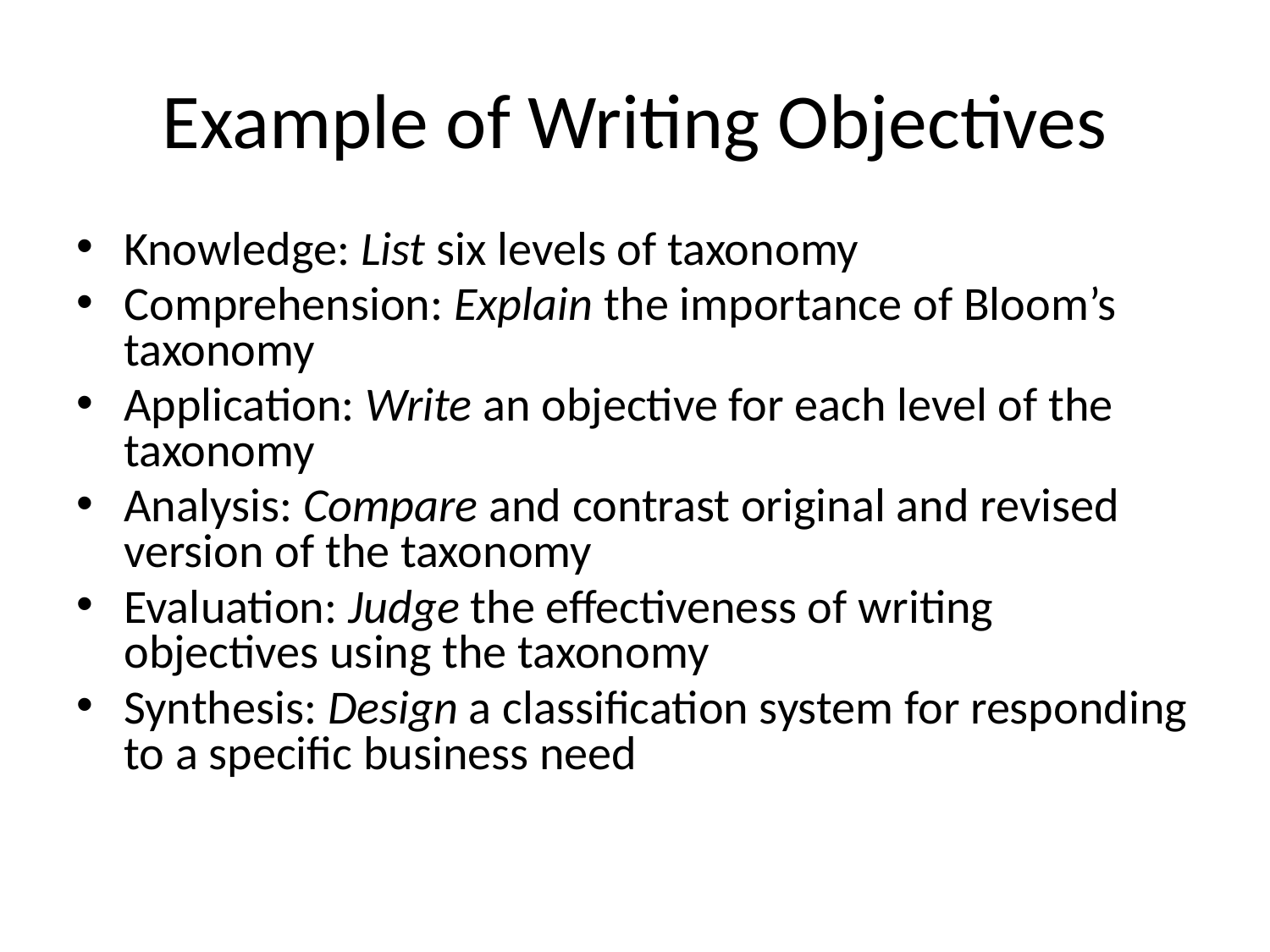

# Example of Writing Objectives
Knowledge: List six levels of taxonomy
Comprehension: Explain the importance of Bloom’s taxonomy
Application: Write an objective for each level of the taxonomy
Analysis: Compare and contrast original and revised version of the taxonomy
Evaluation: Judge the effectiveness of writing objectives using the taxonomy
Synthesis: Design a classification system for responding to a specific business need